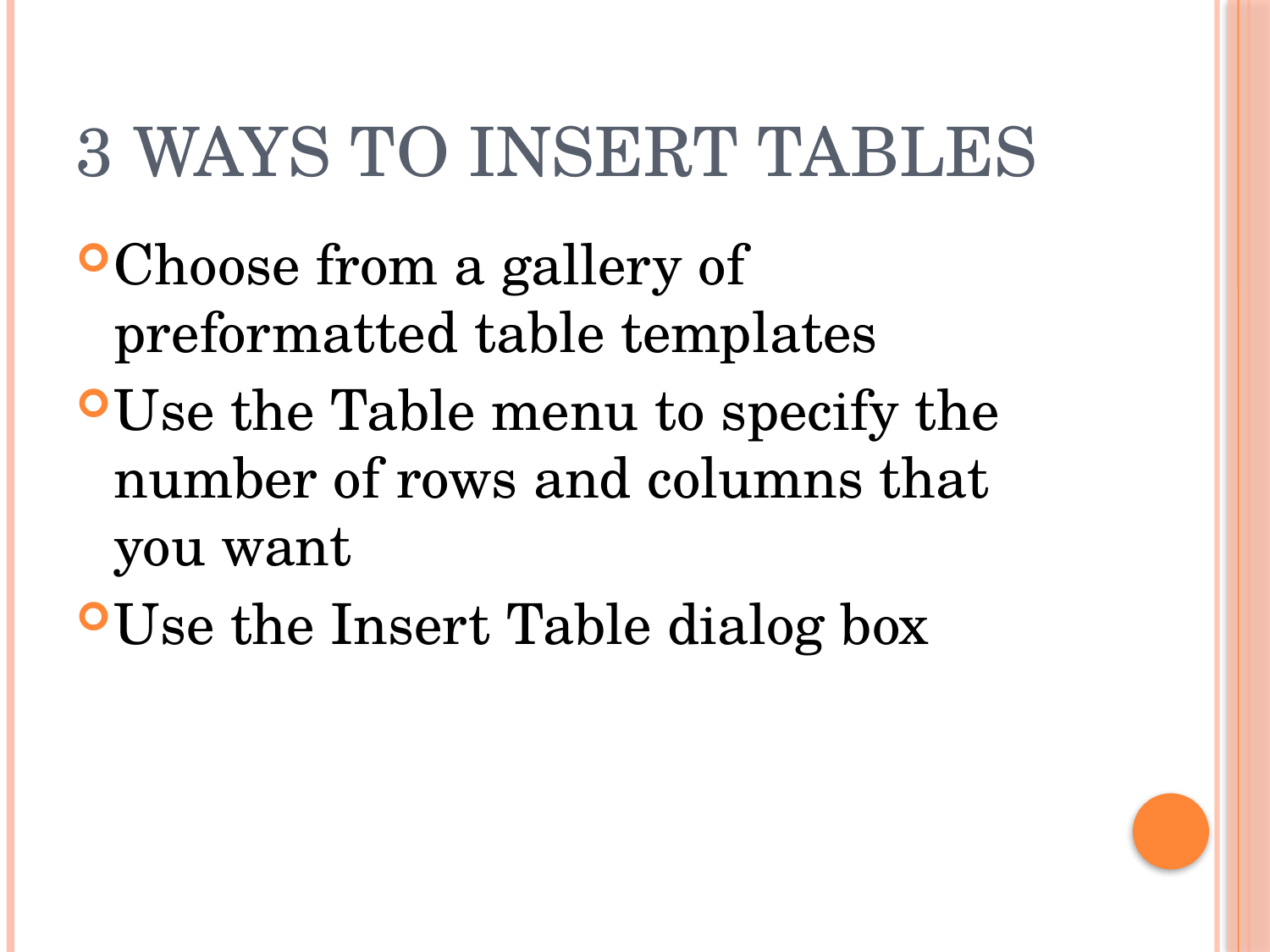

# 3 Ways to insert tables
Choose from a gallery of preformatted table templates
Use the Table menu to specify the number of rows and columns that you want
Use the Insert Table dialog box